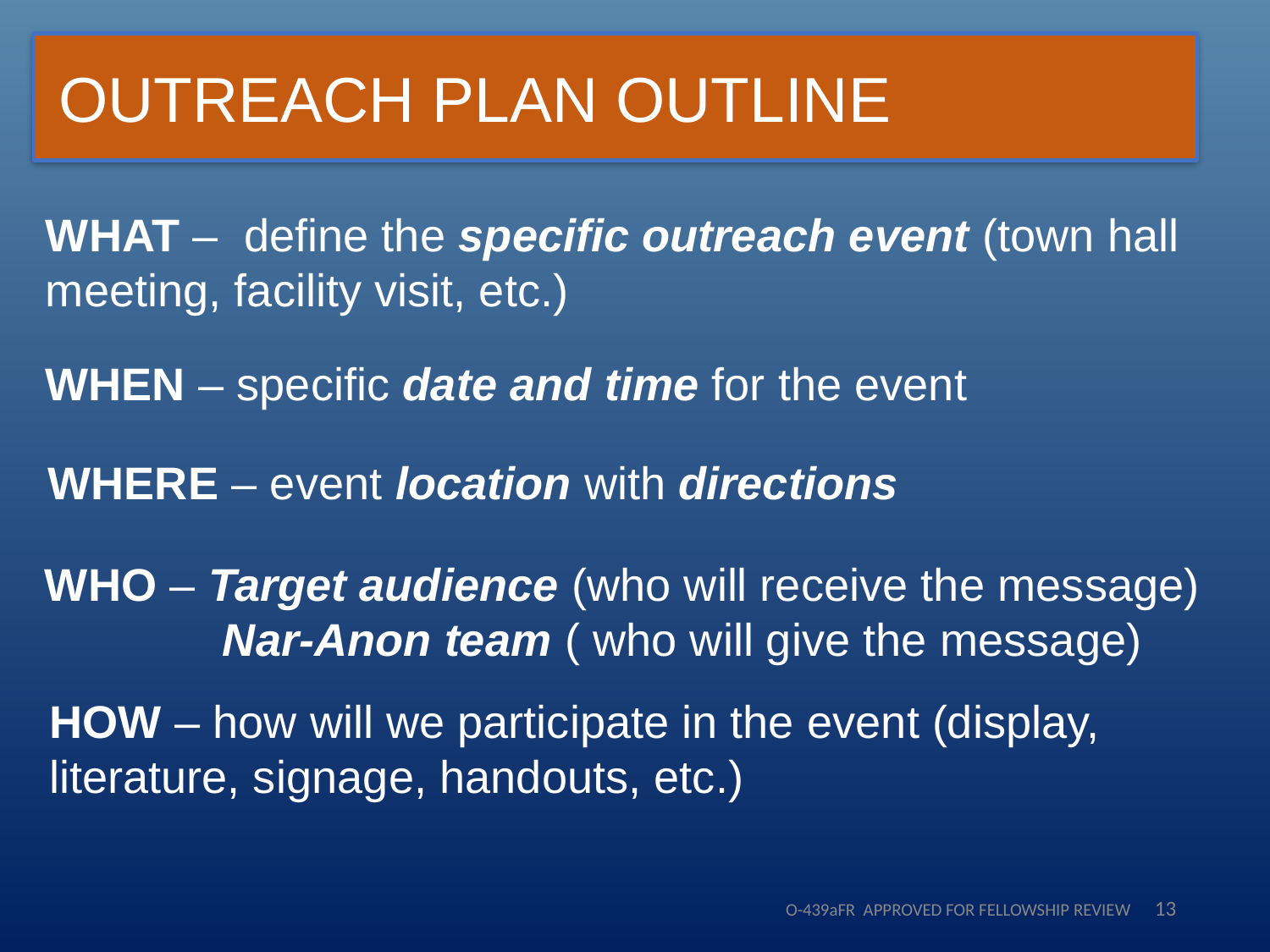

OUTREACH PLAN OUTLINE

WHAT –  define the specific outreach event (town hall meeting, facility visit, etc.)

WHEN – specific date and time for the event
WHERE – event location with directions
WHO – Target audience (who will receive the message)
              Nar-Anon team ( who will give the message)
HOW – how will we participate in the event (display,    literature, signage, handouts, etc.)
O-439aFR  APPROVED FOR FELLOWSHIP REVIEW      13